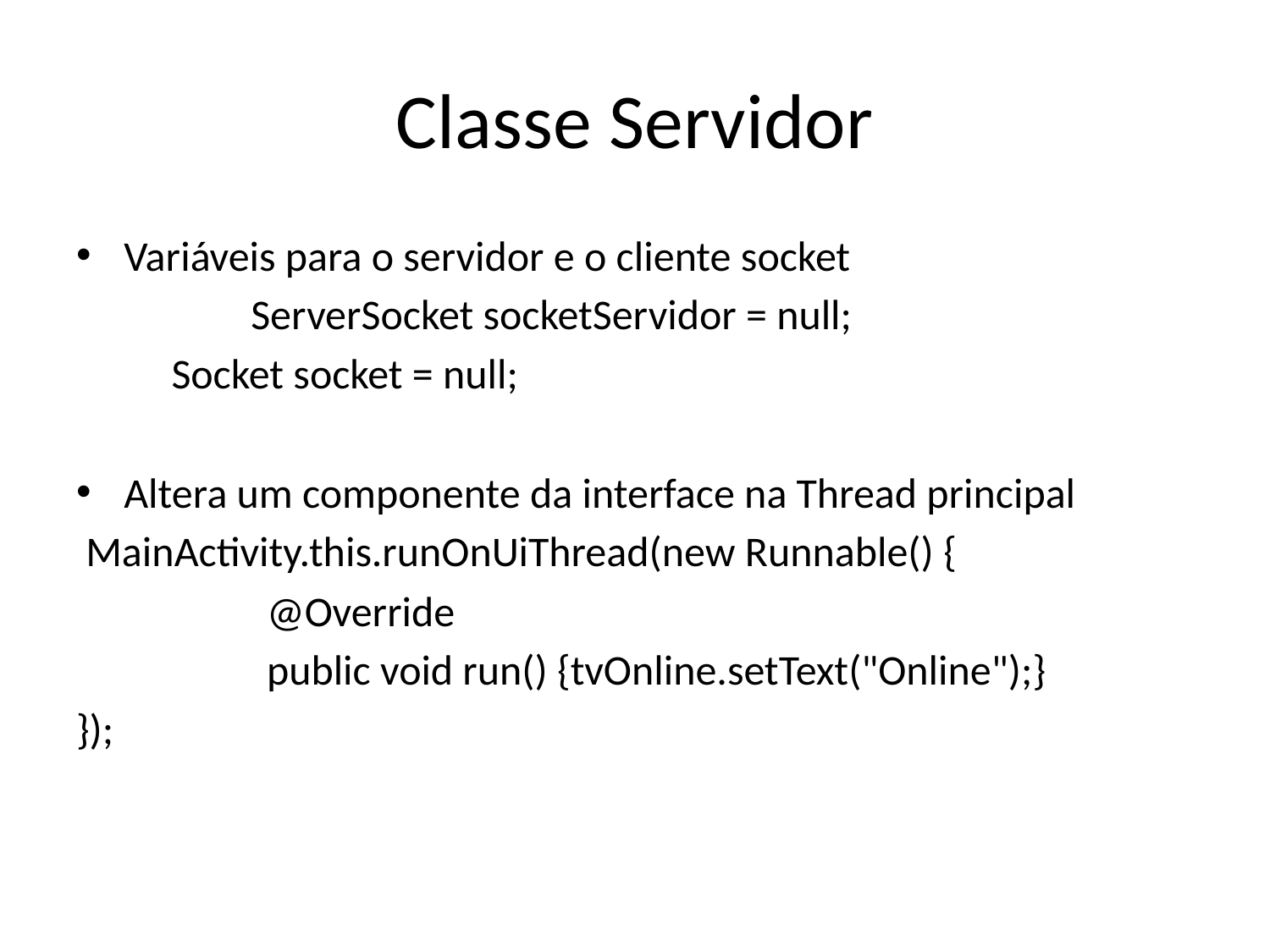

# Classe Servidor
Variáveis para o servidor e o cliente socket
		ServerSocket socketServidor = null;
          Socket socket = null;

Altera um componente da interface na Thread principal
 MainActivity.this.runOnUiThread(new Runnable() {
                    @Override
                    public void run() {tvOnline.setText("Online");}
});